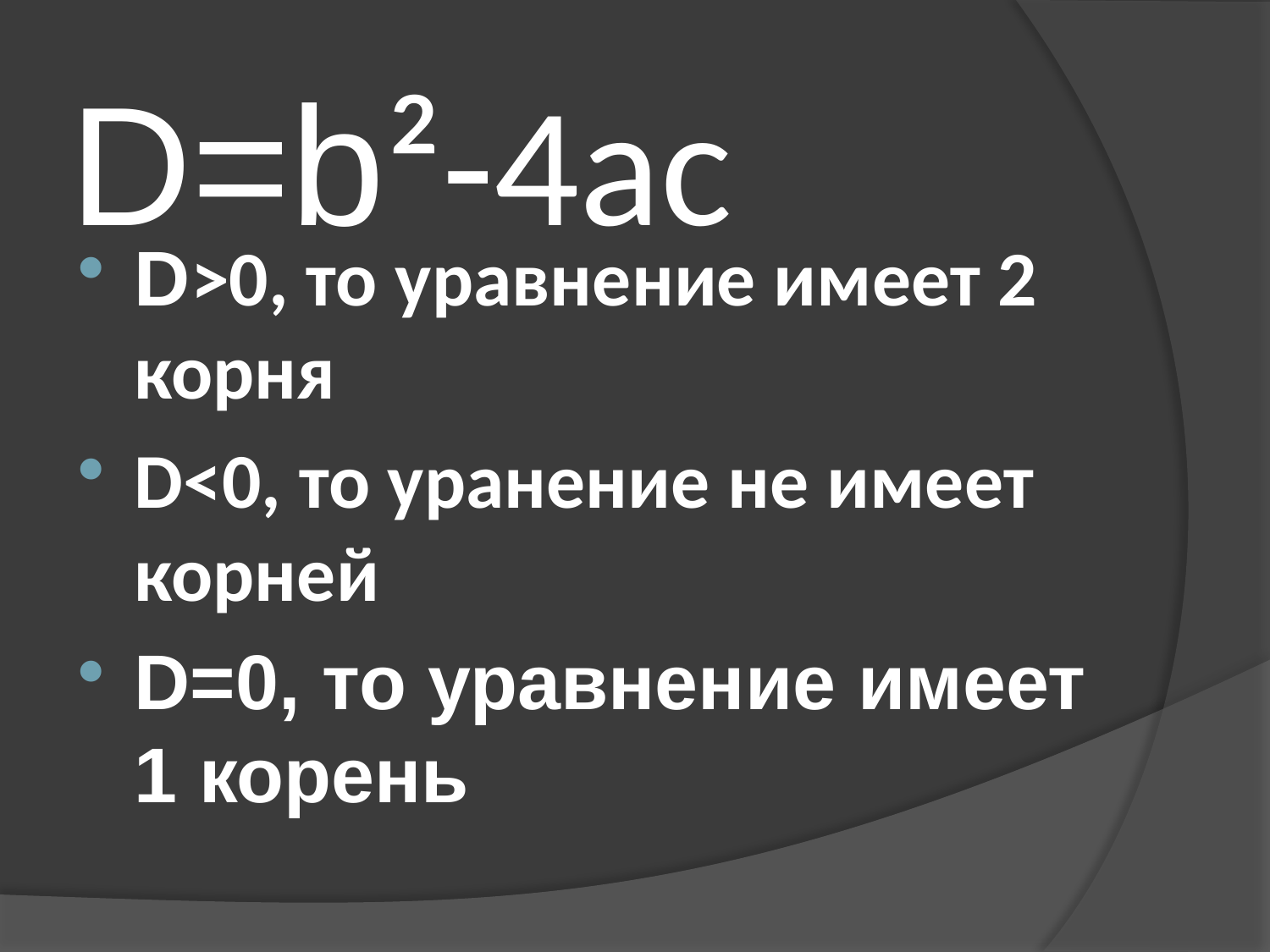

# D=b²-4ac
D˃0, то уравнение имеет 2 корня
D˂0, то уранение не имеет корней
D=0, то уравнение имеет 1 корень